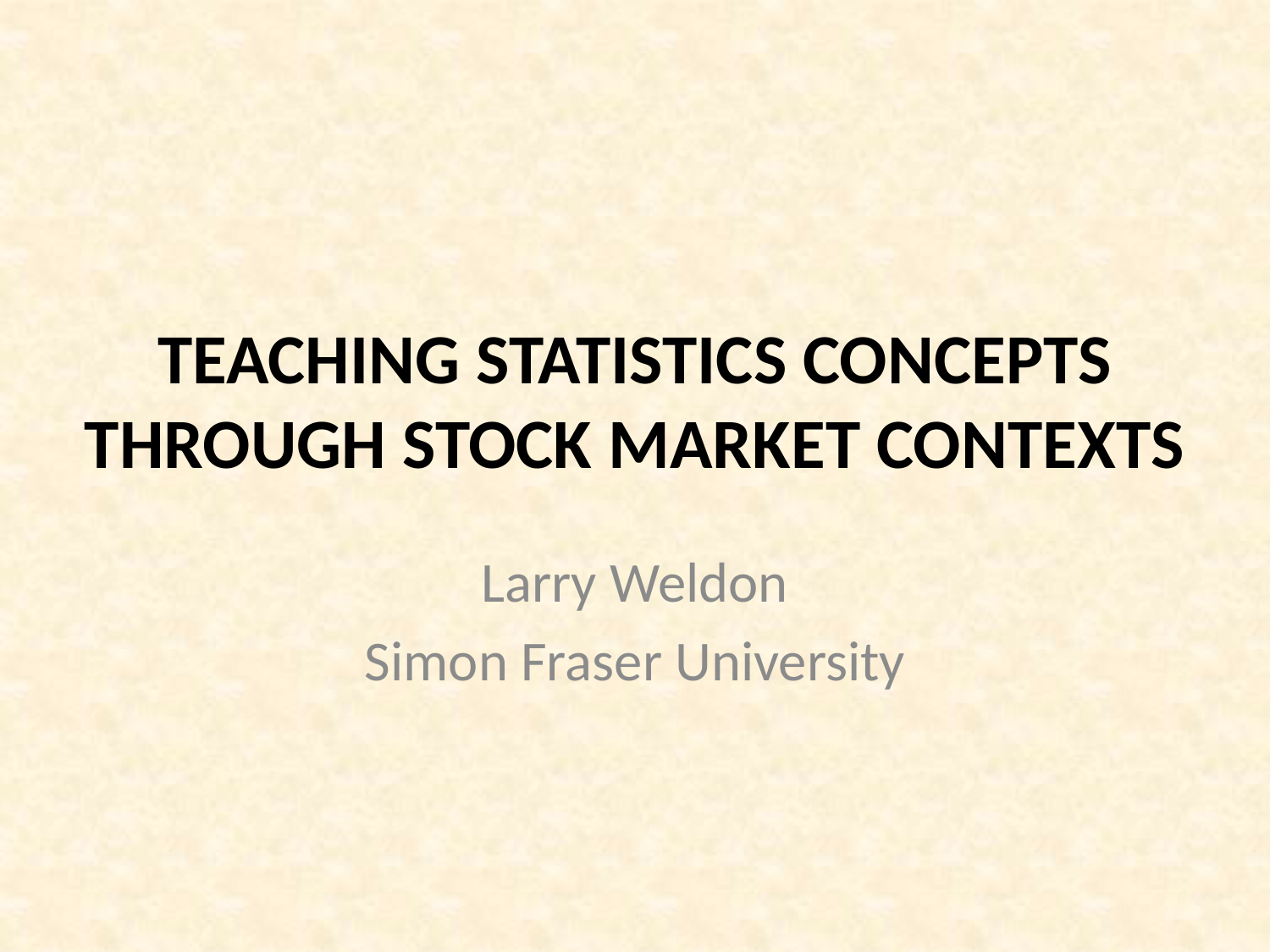

# TEACHING STATISTICS CONCEPTS THROUGH STOCK MARKET CONTEXTS
Larry Weldon
Simon Fraser University